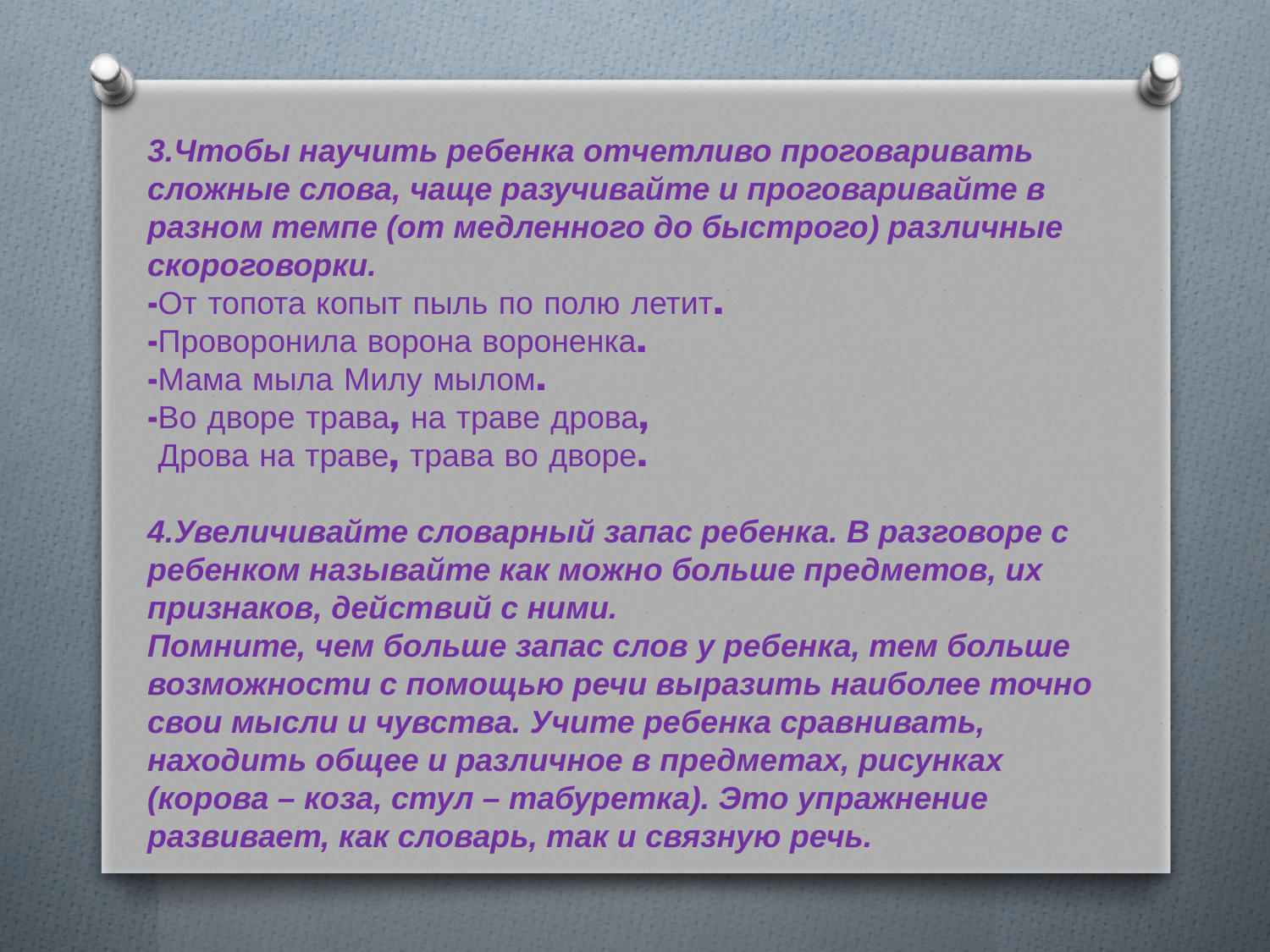

3.Чтобы научить ребенка отчетливо проговаривать сложные слова, чаще разучивайте и проговаривайте в разном темпе (от медленного до быстрого) различные скороговорки.
-От топота копыт пыль по полю летит.
-Проворонила ворона вороненка.
-Мама мыла Милу мылом.
-Во дворе трава, на траве дрова,
 Дрова на траве, трава во дворе.

4.Увеличивайте словарный запас ребенка. В разговоре с ребенком называйте как можно больше предметов, их признаков, действий с ними.
Помните, чем больше запас слов у ребенка, тем больше возможности с помощью речи выразить наиболее точно свои мысли и чувства. Учите ребенка сравнивать, находить общее и различное в предметах, рисунках (корова – коза, стул – табуретка). Это упражнение развивает, как словарь, так и связную речь.